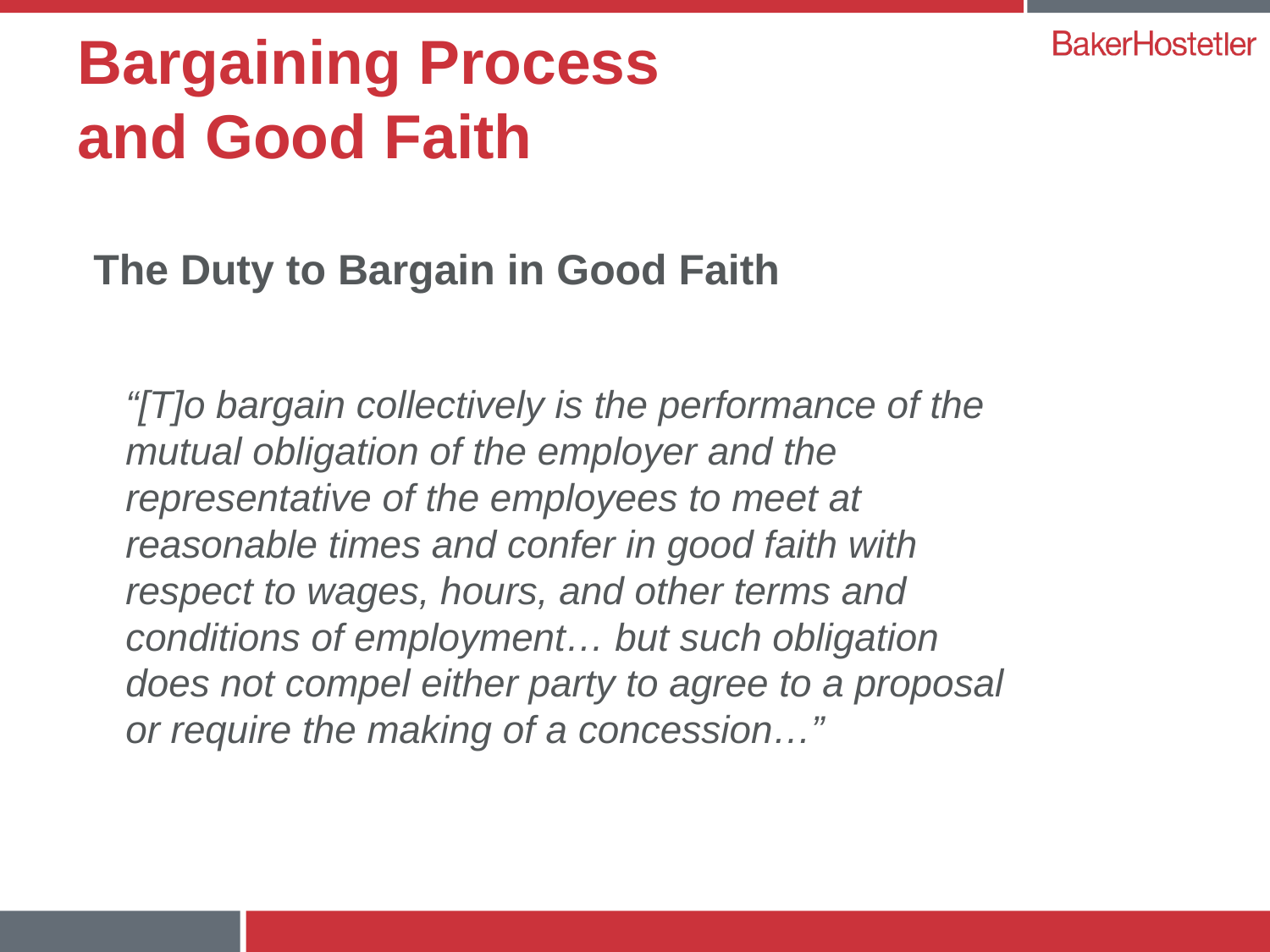

# Bargaining Process and Good Faith
The Duty to Bargain in Good Faith

“[T]o bargain collectively is the performance of the mutual obligation of the employer and the representative of the employees to meet at reasonable times and confer in good faith with respect to wages, hours, and other terms and conditions of employment… but such obligation does not compel either party to agree to a proposal or require the making of a concession…”